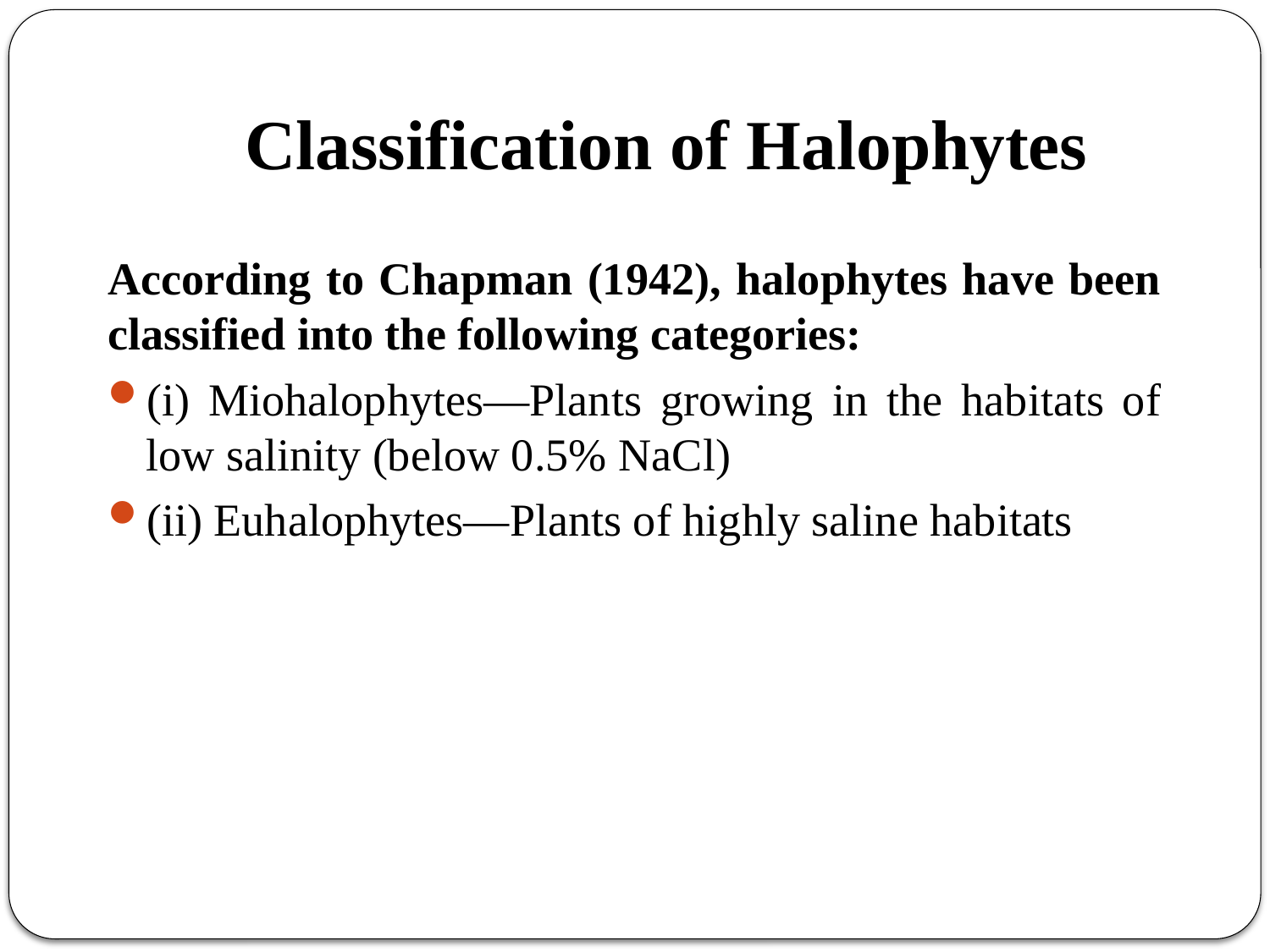

# Classification of Halophytes
According to Chapman (1942), halophytes have been classified into the following categories:
(i) Miohalophytes—Plants growing in the habitats of low salinity (below 0.5% NaCl)
(ii) Euhalophytes—Plants of highly saline habitats